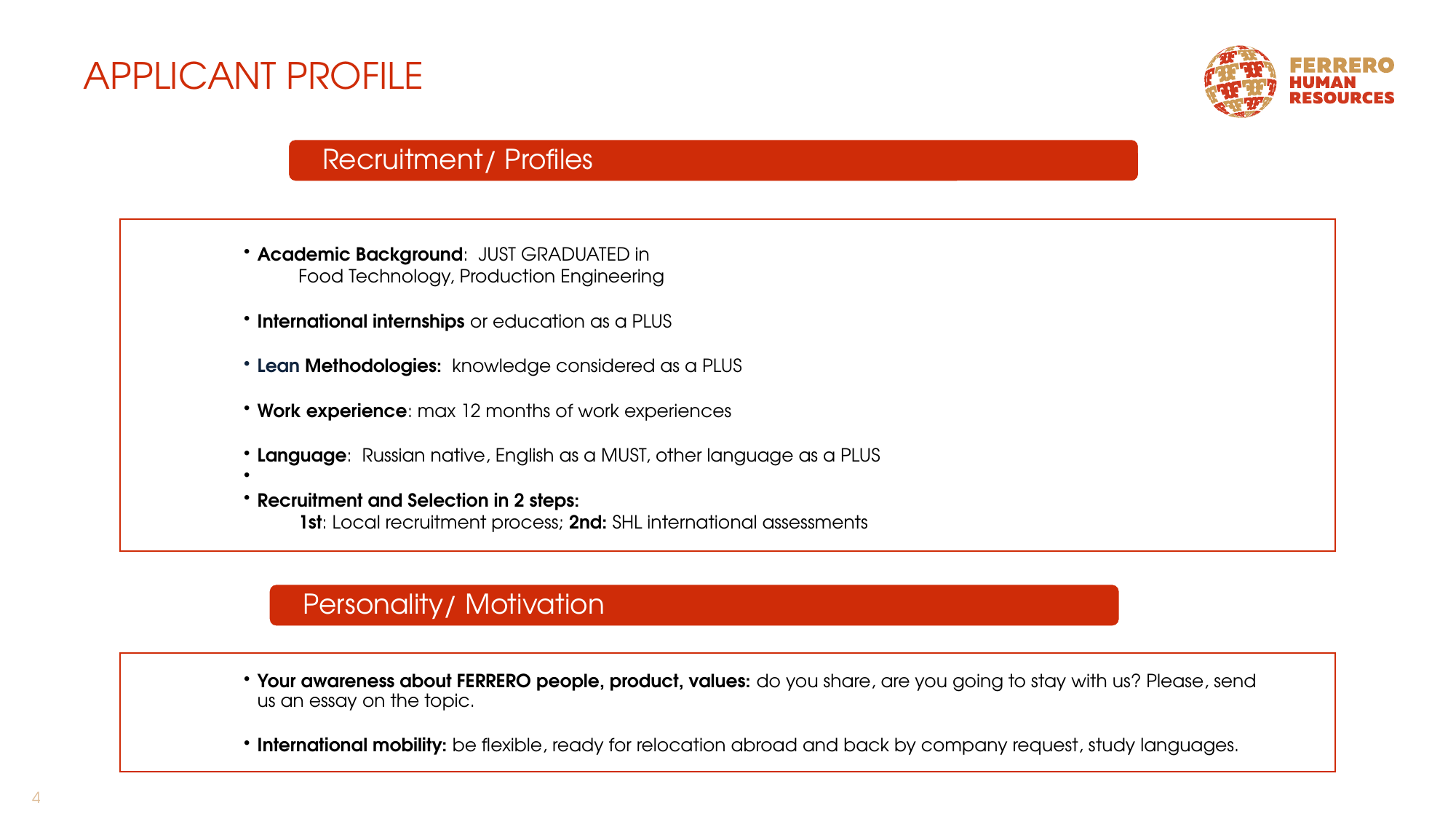

# APPLICANT PROFILE

Recruitment/ Profiles
Academic Background:  JUST GRADUATED in
Food Technology, Production Engineering

International internships or education as a PLUS

Lean Methodologies:  knowledge considered as a PLUS

Work experience: max 12 months of work experiences

Language:  Russian native, English as a MUST, other language as a PLUS

Recruitment and Selection in 2 steps:
1st: Local recruitment process; 2nd: SHL international assessments

Personality/ Motivation
Your awareness about FERRERO people, product, values: do you share, are you going to stay with us? Please, send us an essay on the topic.

International mobility: be flexible, ready for relocation abroad and back by company request, study languages.

4